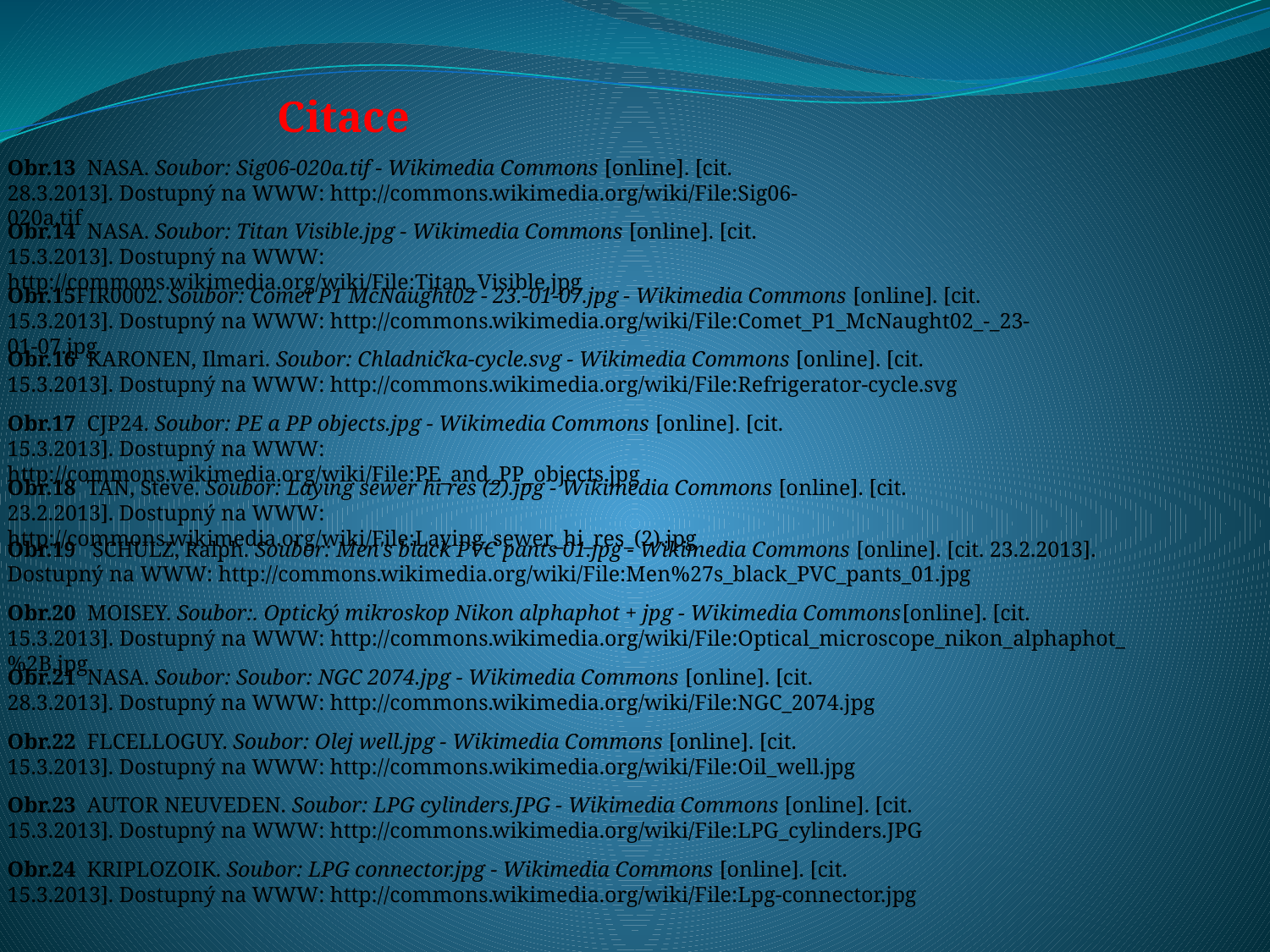

Citace
Obr.13  NASA. Soubor: Sig06-020a.tif - Wikimedia Commons [online]. [cit. 28.3.2013]. Dostupný na WWW: http://commons.wikimedia.org/wiki/File:Sig06-020a.tif
Obr.14  NASA. Soubor: Titan Visible.jpg - Wikimedia Commons [online]. [cit. 15.3.2013]. Dostupný na WWW: http://commons.wikimedia.org/wiki/File:Titan_Visible.jpg
Obr.15FIR0002. Soubor: Comet P1 McNaught02 - 23.-01-07.jpg - Wikimedia Commons [online]. [cit. 15.3.2013]. Dostupný na WWW: http://commons.wikimedia.org/wiki/File:Comet_P1_McNaught02_-_23-01-07.jpg
Obr.16  KARONEN, Ilmari. Soubor: Chladnička-cycle.svg - Wikimedia Commons [online]. [cit. 15.3.2013]. Dostupný na WWW: http://commons.wikimedia.org/wiki/File:Refrigerator-cycle.svg
Obr.17  CJP24. Soubor: PE a PP objects.jpg - Wikimedia Commons [online]. [cit. 15.3.2013]. Dostupný na WWW: http://commons.wikimedia.org/wiki/File:PE_and_PP_objects.jpg
Obr.18  TAN, Steve. Soubor: Laying sewer hi res (2).jpg - Wikimedia Commons [online]. [cit. 23.2.2013]. Dostupný na WWW: http://commons.wikimedia.org/wiki/File:Laying_sewer_hi_res_(2).jpg
Obr.19   SCHULZ, Ralph. Soubor: Men's black PVC pants 01.jpg - Wikimedia Commons [online]. [cit. 23.2.2013]. Dostupný na WWW: http://commons.wikimedia.org/wiki/File:Men%27s_black_PVC_pants_01.jpg
Obr.20  MOISEY. Soubor:. Optický mikroskop Nikon alphaphot + jpg - Wikimedia Commons[online]. [cit. 15.3.2013]. Dostupný na WWW: http://commons.wikimedia.org/wiki/File:Optical_microscope_nikon_alphaphot_%2B.jpg
Obr.21  NASA. Soubor: Soubor: NGC 2074.jpg - Wikimedia Commons [online]. [cit. 28.3.2013]. Dostupný na WWW: http://commons.wikimedia.org/wiki/File:NGC_2074.jpg
Obr.22  FLCELLOGUY. Soubor: Olej well.jpg - Wikimedia Commons [online]. [cit. 15.3.2013]. Dostupný na WWW: http://commons.wikimedia.org/wiki/File:Oil_well.jpg
Obr.23  AUTOR NEUVEDEN. Soubor: LPG cylinders.JPG - Wikimedia Commons [online]. [cit. 15.3.2013]. Dostupný na WWW: http://commons.wikimedia.org/wiki/File:LPG_cylinders.JPG
Obr.24  KRIPLOZOIK. Soubor: LPG connector.jpg - Wikimedia Commons [online]. [cit. 15.3.2013]. Dostupný na WWW: http://commons.wikimedia.org/wiki/File:Lpg-connector.jpg